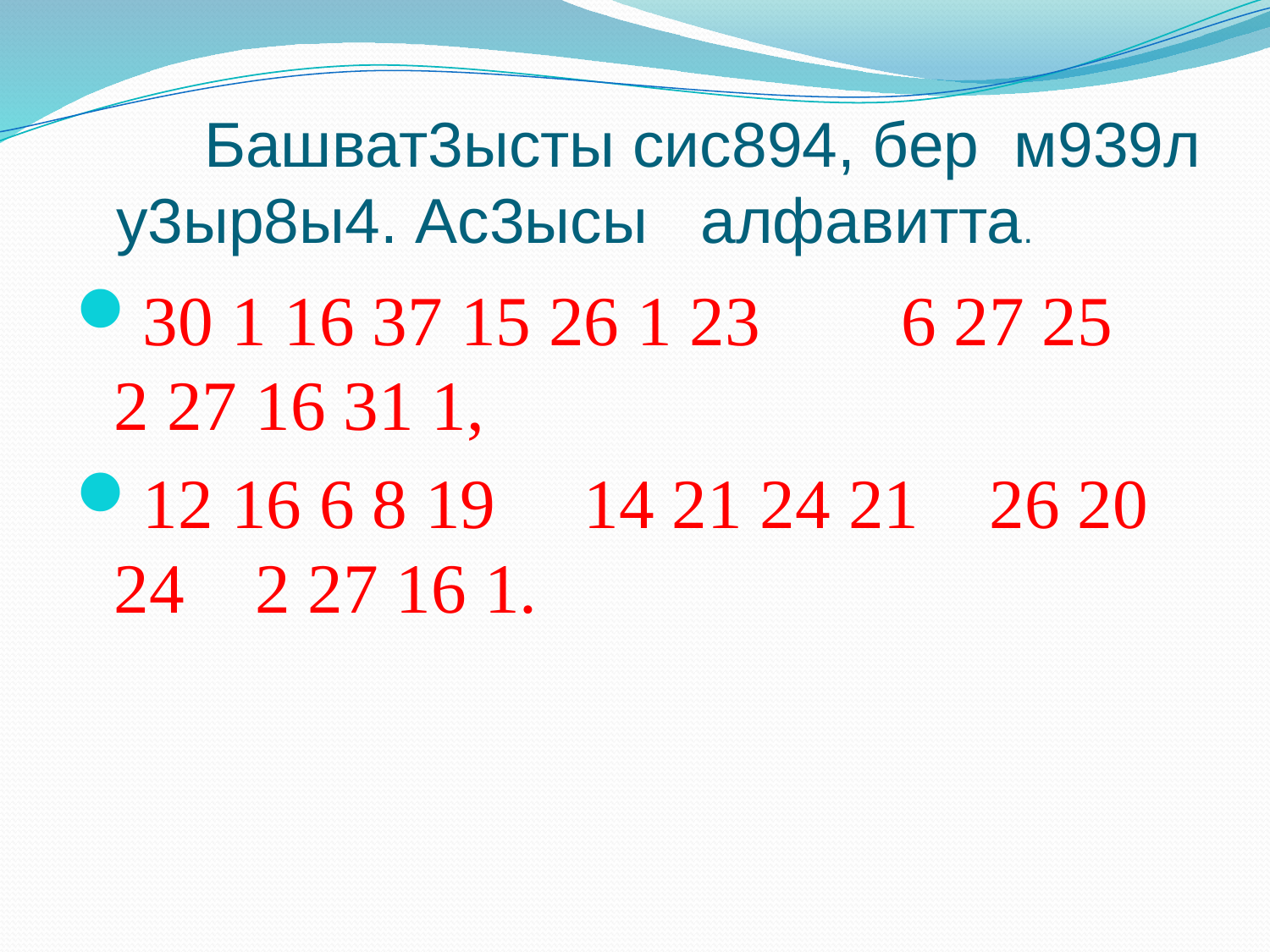

# Башват3ысты сис894, бер  м939л    у3ыр8ы4. Ас3ысы   алфавитта.
30 1 16 37 15 26 1 23        6 27 25    2 27 16 31 1,
12 16 6 8 19     14 21 24 21    26 20 24    2 27 16 1.